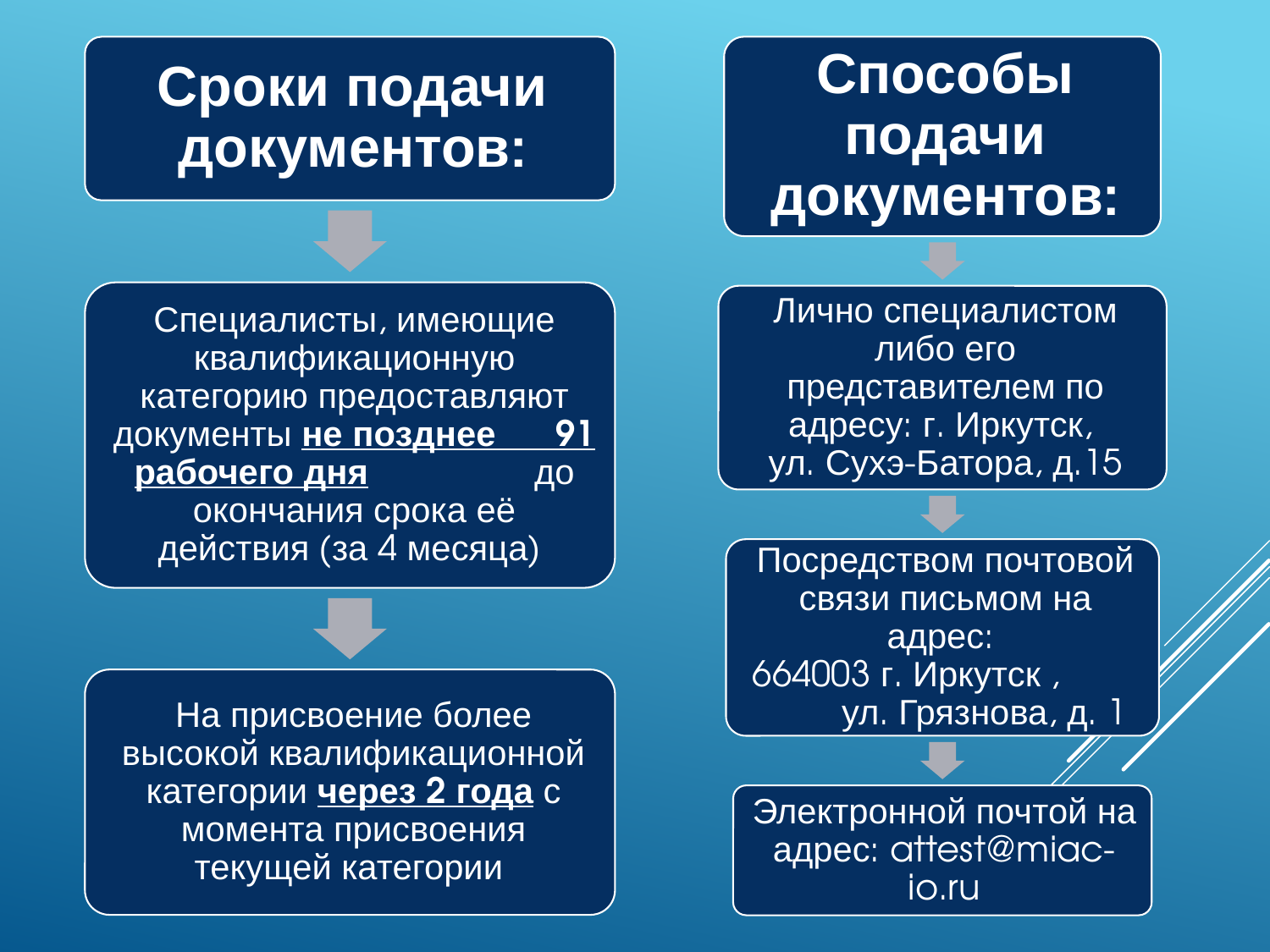

Сроки подачи документов:

Специалисты, имеющие квалификационную категорию предоставляют документы не позднее      91 рабочего дня                 до окончания срока её действия (за 4 месяца)

На присвоение более высокой квалификационной категории через 2 года с момента присвоения текущей категории
Способы подачи документов:

Лично специалистом либо его представителем по адресу: г. Иркутск,
ул. Сухэ-Батора, д.15

Посредством почтовой связи письмом на адрес:
664003 г. Иркутск ,                 ул. Грязнова, д. 1

Электронной почтой на адрес: attest@miac-io.ru